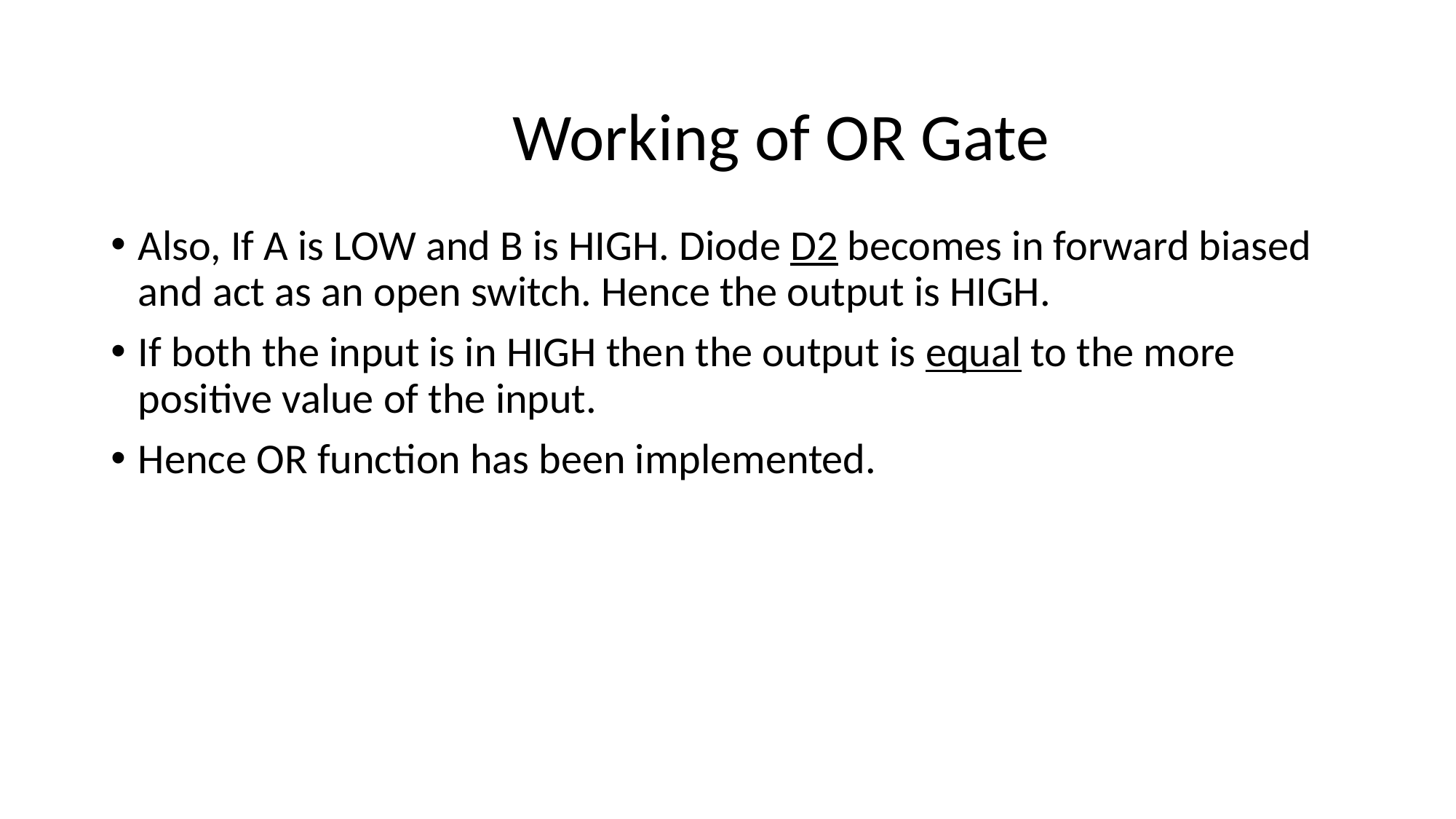

Working of OR Gate
Also, If A is LOW and B is HIGH. Diode D2 becomes in forward biased and act as an open switch. Hence the output is HIGH.
If both the input is in HIGH then the output is equal to the more positive value of the input.
Hence OR function has been implemented.